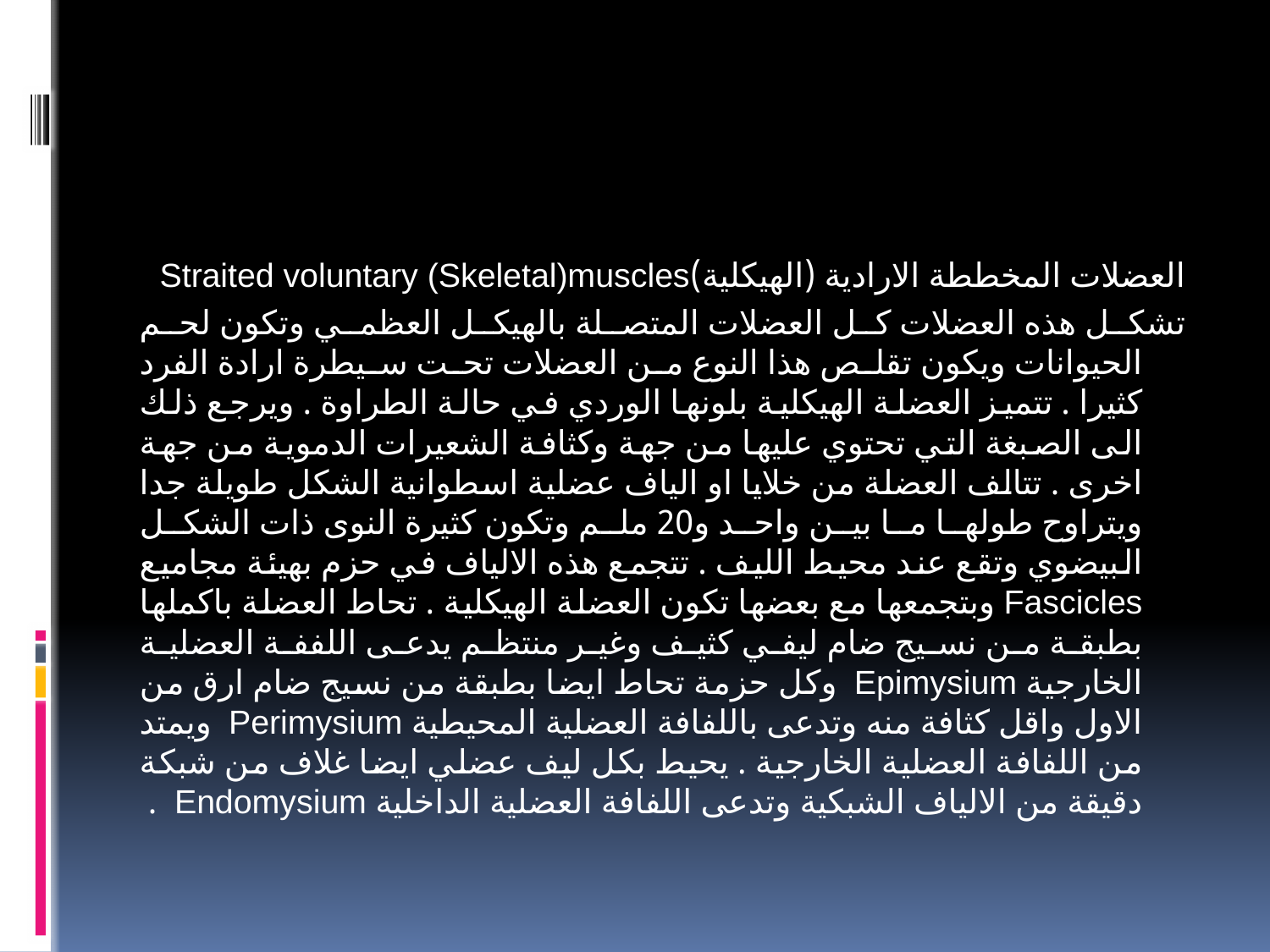

#
العضلات المخططة الارادية (الهيكلية)Straited voluntary (Skeletal)muscles
تشكل هذه العضلات كل العضلات المتصلة بالهيكل العظمي وتكون لحم الحيوانات ويكون تقلص هذا النوع من العضلات تحت سيطرة ارادة الفرد كثيرا . تتميز العضلة الهيكلية بلونها الوردي في حالة الطراوة . ويرجع ذلك الى الصبغة التي تحتوي عليها من جهة وكثافة الشعيرات الدموية من جهة اخرى . تتالف العضلة من خلايا او الياف عضلية اسطوانية الشكل طويلة جدا ويتراوح طولها ما بين واحد و20 ملم وتكون كثيرة النوى ذات الشكل البيضوي وتقع عند محيط الليف . تتجمع هذه الالياف في حزم بهيئة مجاميع Fascicles وبتجمعها مع بعضها تكون العضلة الهيكلية . تحاط العضلة باكملها بطبقة من نسيج ضام ليفي كثيف وغير منتظم يدعى اللففة العضلية الخارجية Epimysium  وكل حزمة تحاط ايضا بطبقة من نسيج ضام ارق من الاول واقل كثافة منه وتدعى باللفافة العضلية المحيطية Perimysium  ويمتد من اللفافة العضلية الخارجية . يحيط بكل ليف عضلي ايضا غلاف من شبكة دقيقة من الالياف الشبكية وتدعى اللفافة العضلية الداخلية Endomysium  .